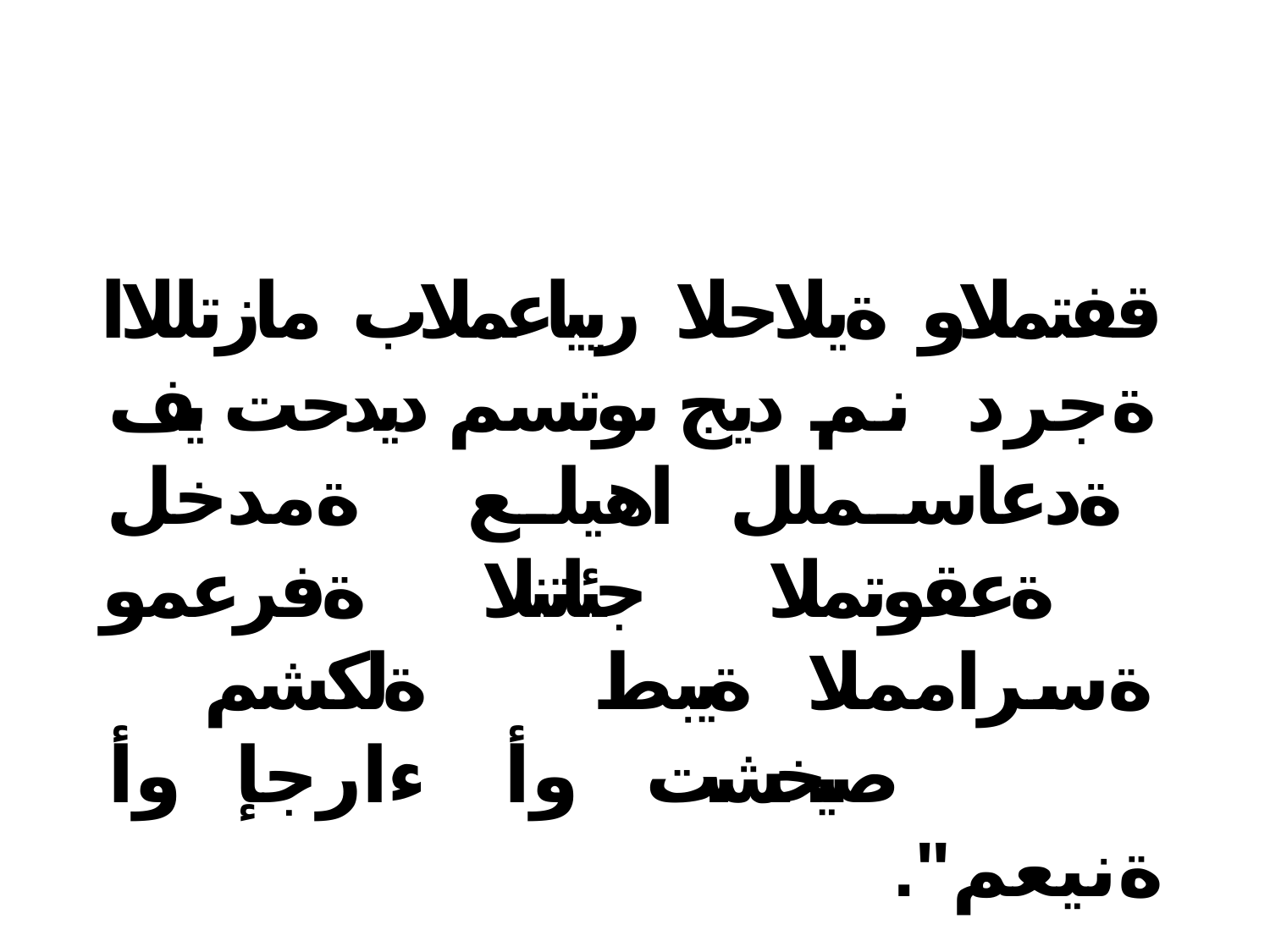

# قفتملاو ةيلاحلا ريياعملاب مازتللاا ةجرد  نم ديج ىوتسم ديدحت يف ةدعاسملل اهيلع  ةمدخل ةعقوتملا جئاتنلا ةفرعمو ةسرامملا  ةيبط          ةلكشم      صيخشت                            وأ    ءارجإ  وأ
."ةنيعم